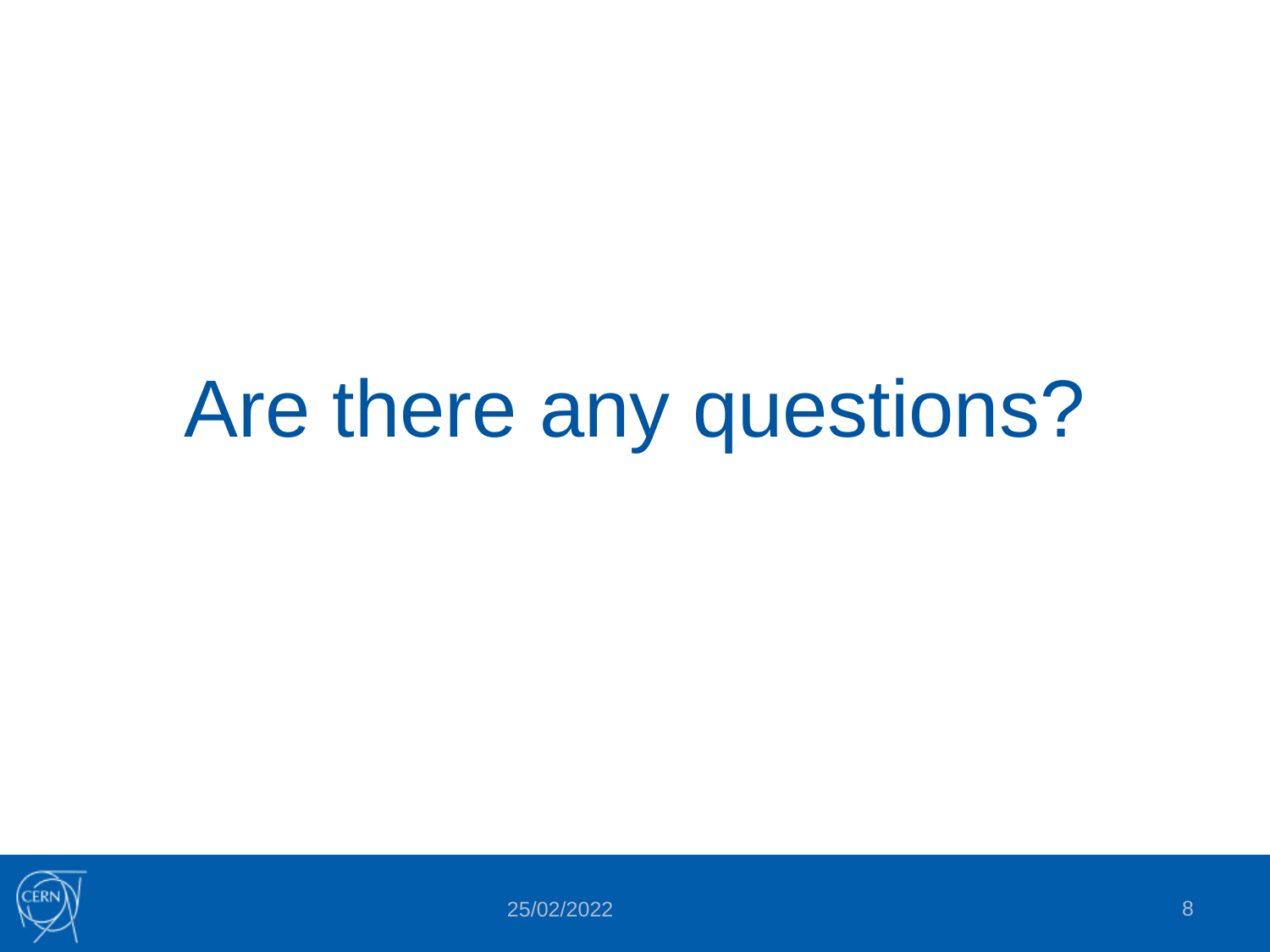

# Are there any questions?
8
25/02/2022